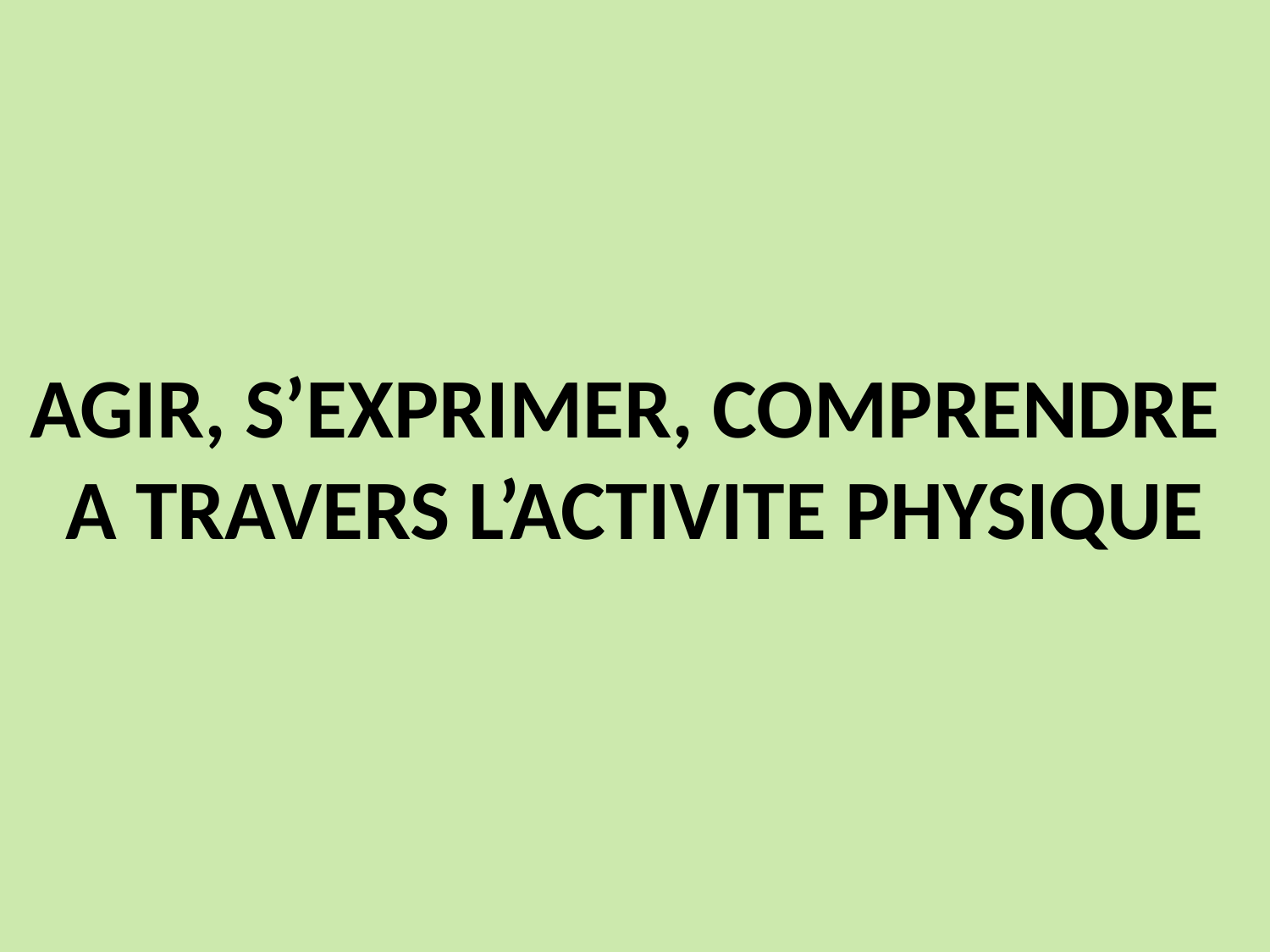

AGIR, S’EXPRIMER, COMPRENDRE  A TRAVERS L’ACTIVITE PHYSIQUE